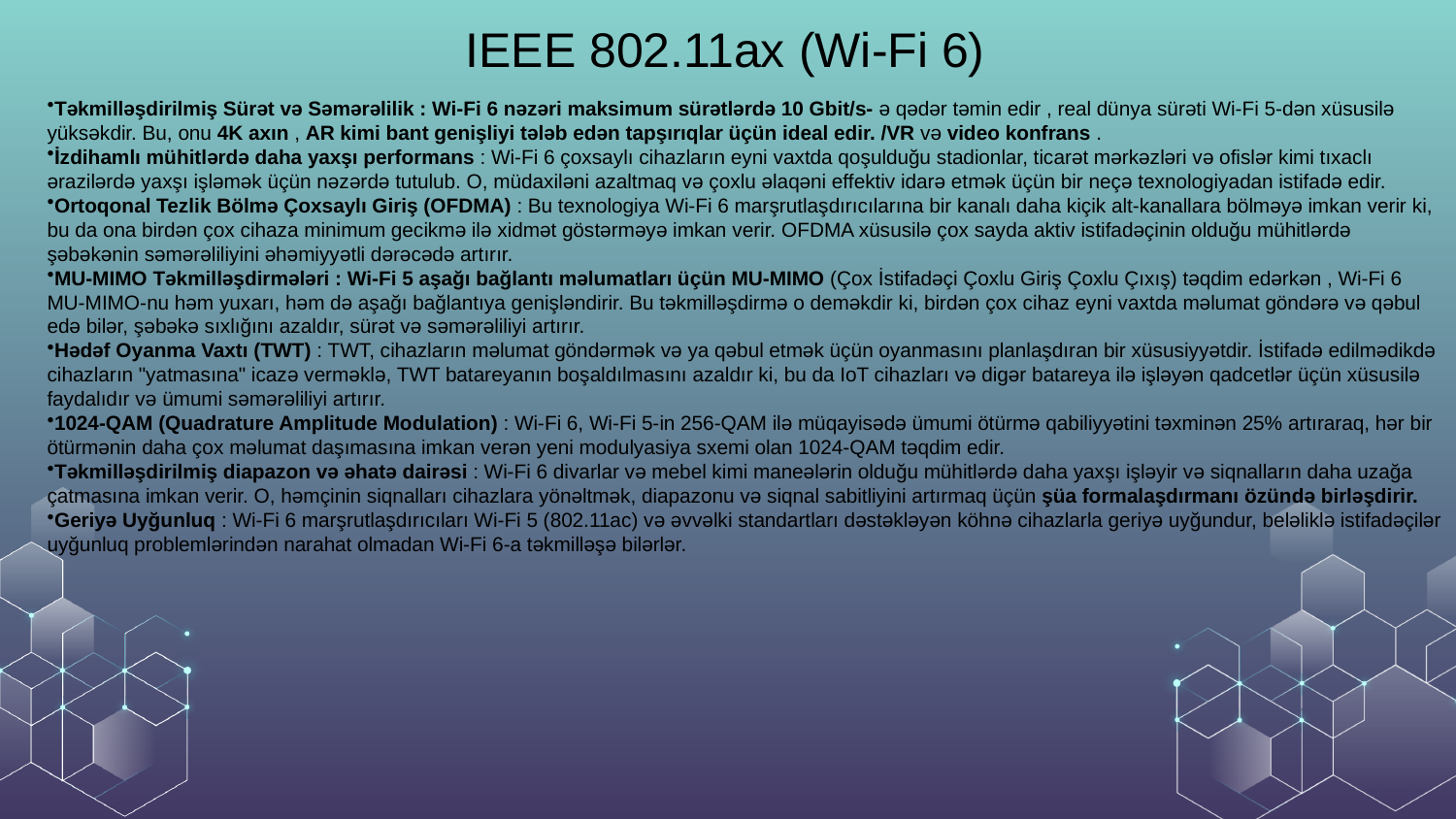

IEEE 802.11ax (Wi-Fi 6)
Təkmilləşdirilmiş Sürət və Səmərəlilik : Wi-Fi 6 nəzəri maksimum sürətlərdə 10 Gbit/s- ə qədər təmin edir , real dünya sürəti Wi-Fi 5-dən xüsusilə yüksəkdir. Bu, onu 4K axın , AR kimi bant genişliyi tələb edən tapşırıqlar üçün ideal edir. /VR və video konfrans .
İzdihamlı mühitlərdə daha yaxşı performans : Wi-Fi 6 çoxsaylı cihazların eyni vaxtda qoşulduğu stadionlar, ticarət mərkəzləri və ofislər kimi tıxaclı ərazilərdə yaxşı işləmək üçün nəzərdə tutulub. O, müdaxiləni azaltmaq və çoxlu əlaqəni effektiv idarə etmək üçün bir neçə texnologiyadan istifadə edir.
Ortoqonal Tezlik Bölmə Çoxsaylı Giriş (OFDMA) : Bu texnologiya Wi-Fi 6 marşrutlaşdırıcılarına bir kanalı daha kiçik alt-kanallara bölməyə imkan verir ki, bu da ona birdən çox cihaza minimum gecikmə ilə xidmət göstərməyə imkan verir. OFDMA xüsusilə çox sayda aktiv istifadəçinin olduğu mühitlərdə şəbəkənin səmərəliliyini əhəmiyyətli dərəcədə artırır.
MU-MIMO Təkmilləşdirmələri : Wi-Fi 5 aşağı bağlantı məlumatları üçün MU-MIMO (Çox İstifadəçi Çoxlu Giriş Çoxlu Çıxış) təqdim edərkən , Wi-Fi 6 MU-MIMO-nu həm yuxarı, həm də aşağı bağlantıya genişləndirir. Bu təkmilləşdirmə o deməkdir ki, birdən çox cihaz eyni vaxtda məlumat göndərə və qəbul edə bilər, şəbəkə sıxlığını azaldır, sürət və səmərəliliyi artırır.
Hədəf Oyanma Vaxtı (TWT) : TWT, cihazların məlumat göndərmək və ya qəbul etmək üçün oyanmasını planlaşdıran bir xüsusiyyətdir. İstifadə edilmədikdə cihazların "yatmasına" icazə verməklə, TWT batareyanın boşaldılmasını azaldır ki, bu da IoT cihazları və digər batareya ilə işləyən qadcetlər üçün xüsusilə faydalıdır və ümumi səmərəliliyi artırır.
1024-QAM (Quadrature Amplitude Modulation) : Wi-Fi 6, Wi-Fi 5-in 256-QAM ilə müqayisədə ümumi ötürmə qabiliyyətini təxminən 25% artıraraq, hər bir ötürmənin daha çox məlumat daşımasına imkan verən yeni modulyasiya sxemi olan 1024-QAM təqdim edir.
Təkmilləşdirilmiş diapazon və əhatə dairəsi : Wi-Fi 6 divarlar və mebel kimi maneələrin olduğu mühitlərdə daha yaxşı işləyir və siqnalların daha uzağa çatmasına imkan verir. O, həmçinin siqnalları cihazlara yönəltmək, diapazonu və siqnal sabitliyini artırmaq üçün şüa formalaşdırmanı özündə birləşdirir.
Geriyə Uyğunluq : Wi-Fi 6 marşrutlaşdırıcıları Wi-Fi 5 (802.11ac) və əvvəlki standartları dəstəkləyən köhnə cihazlarla geriyə uyğundur, beləliklə istifadəçilər uyğunluq problemlərindən narahat olmadan Wi-Fi 6-a təkmilləşə bilərlər.